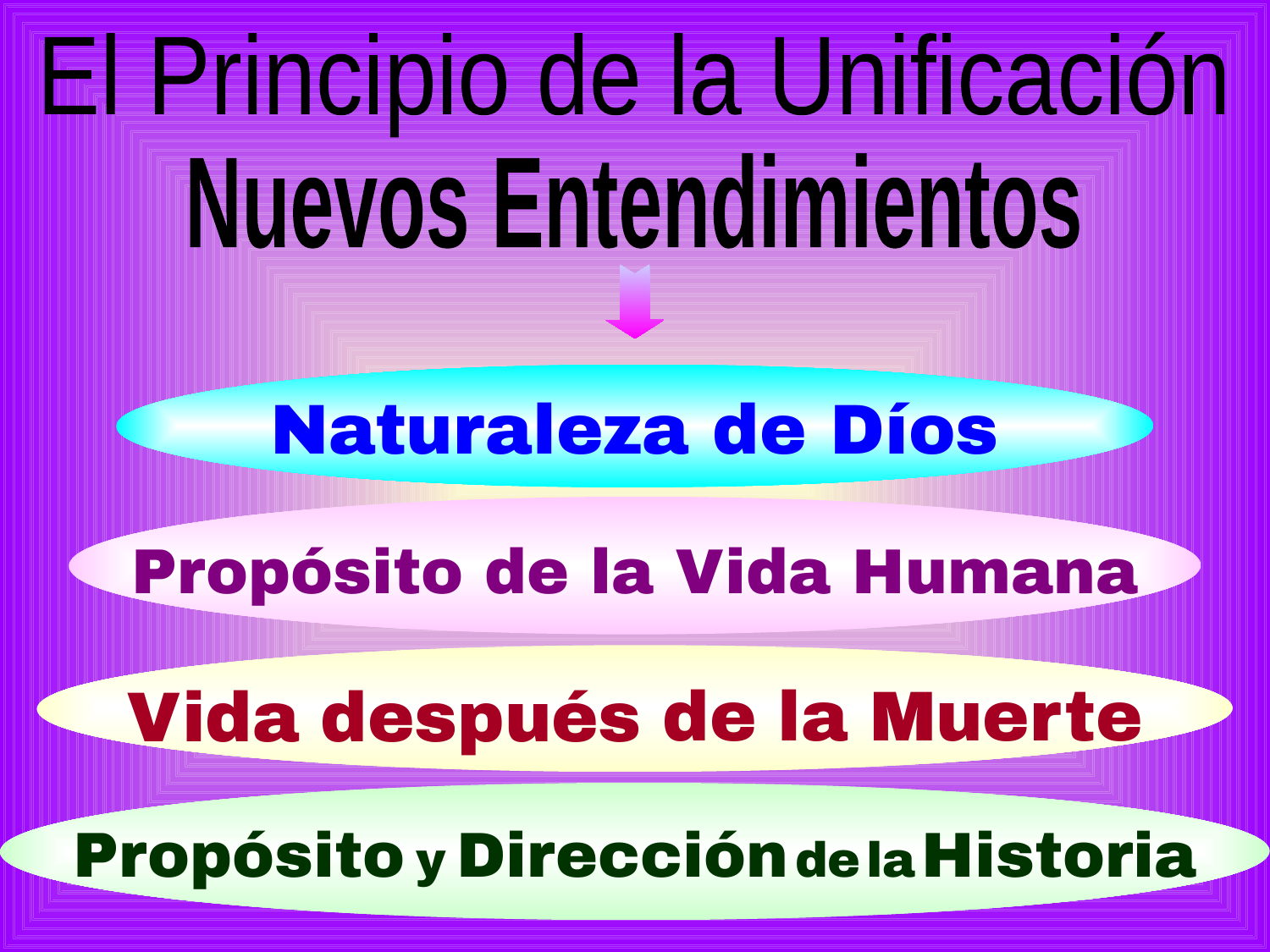

El Principio de la Unificación
Nuevos Entendimientos

Naturaleza de Díos

Propósito de la Vida Humana

Vida después de la Muerte
Propósito y Dirección de la Historia